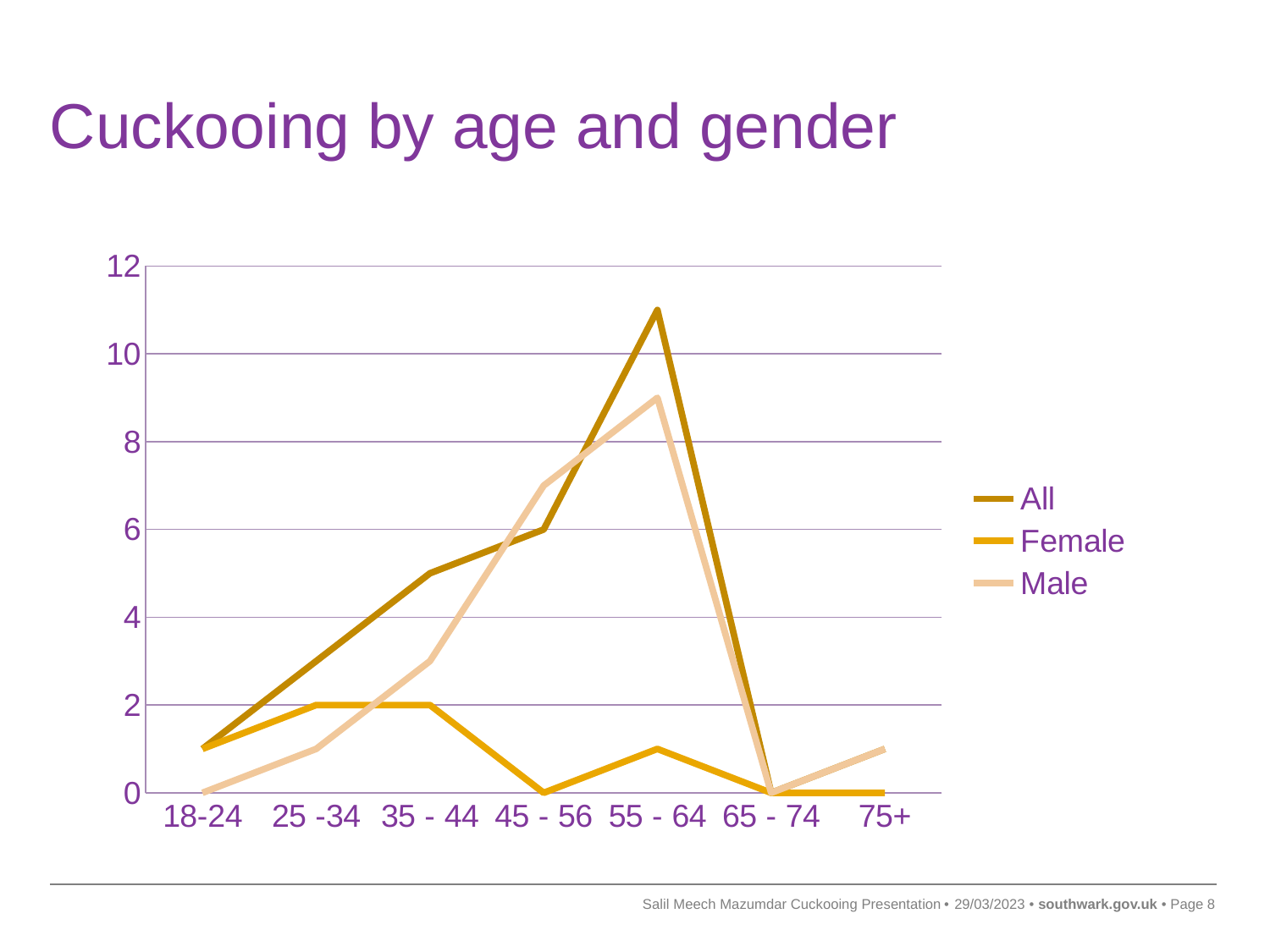

# Cuckooing by age and gender

### Chart

| Category | All | Female | Male |
|---|---|---|---|
| 18-24 | 1.0 | 1.0 | 0.0 |
| 25 -34 | 3.0 | 2.0 | 1.0 |
| 35 - 44 | 5.0 | 2.0 | 3.0 |
| 45 - 56 | 6.0 | 0.0 | 7.0 |
| 55 - 64 | 11.0 | 1.0 | 9.0 |
| 65 - 74 | 0.0 | 0.0 | 0.0 |
| 75+ | 1.0 | 0.0 | 1.0 |
Salil Meech Mazumdar Cuckooing Presentation
29/03/2023
8